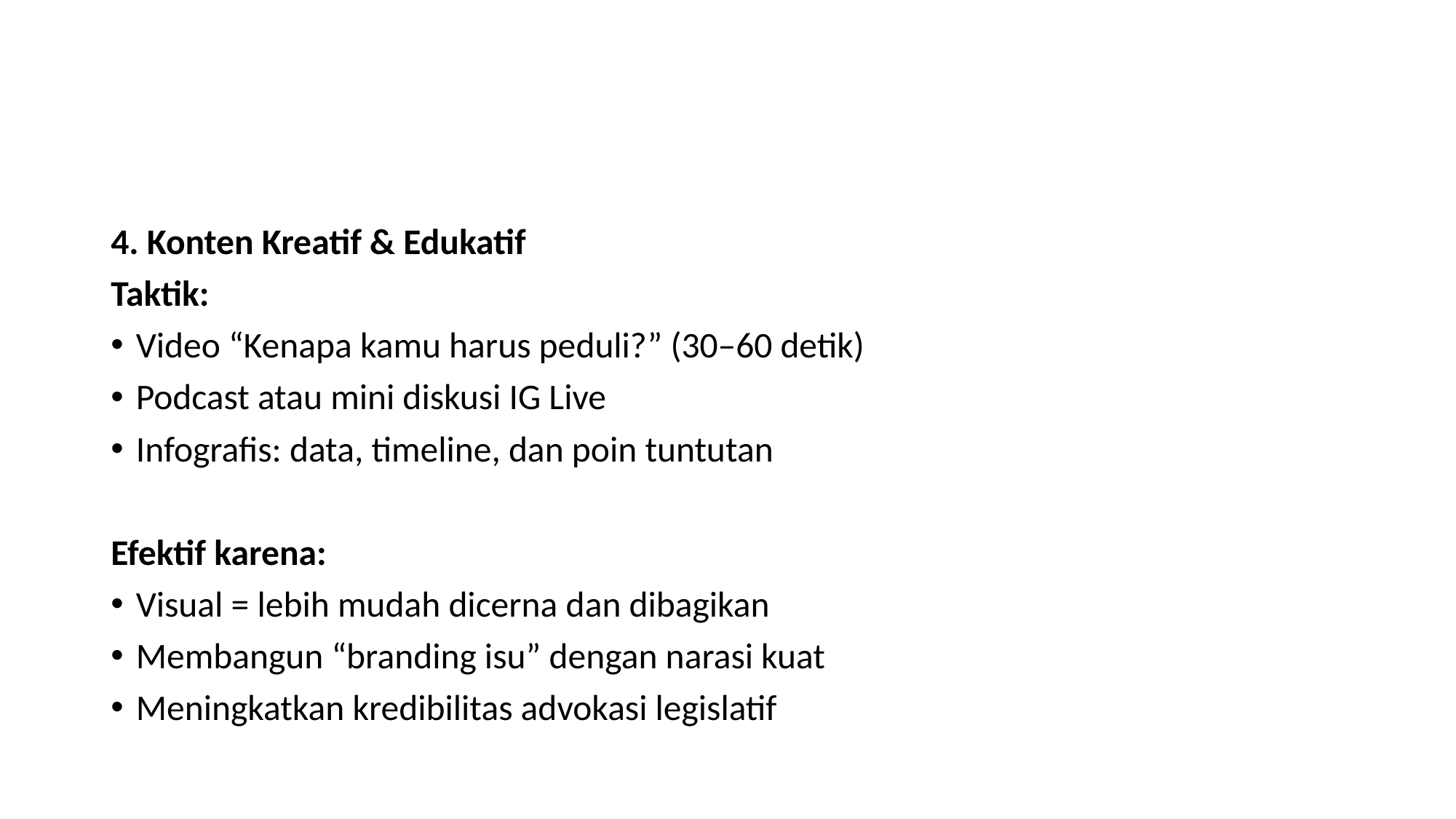

#
4. Konten Kreatif & Edukatif
Taktik:
Video “Kenapa kamu harus peduli?” (30–60 detik)
Podcast atau mini diskusi IG Live
Infografis: data, timeline, dan poin tuntutan

Efektif karena:
Visual = lebih mudah dicerna dan dibagikan
Membangun “branding isu” dengan narasi kuat
Meningkatkan kredibilitas advokasi legislatif